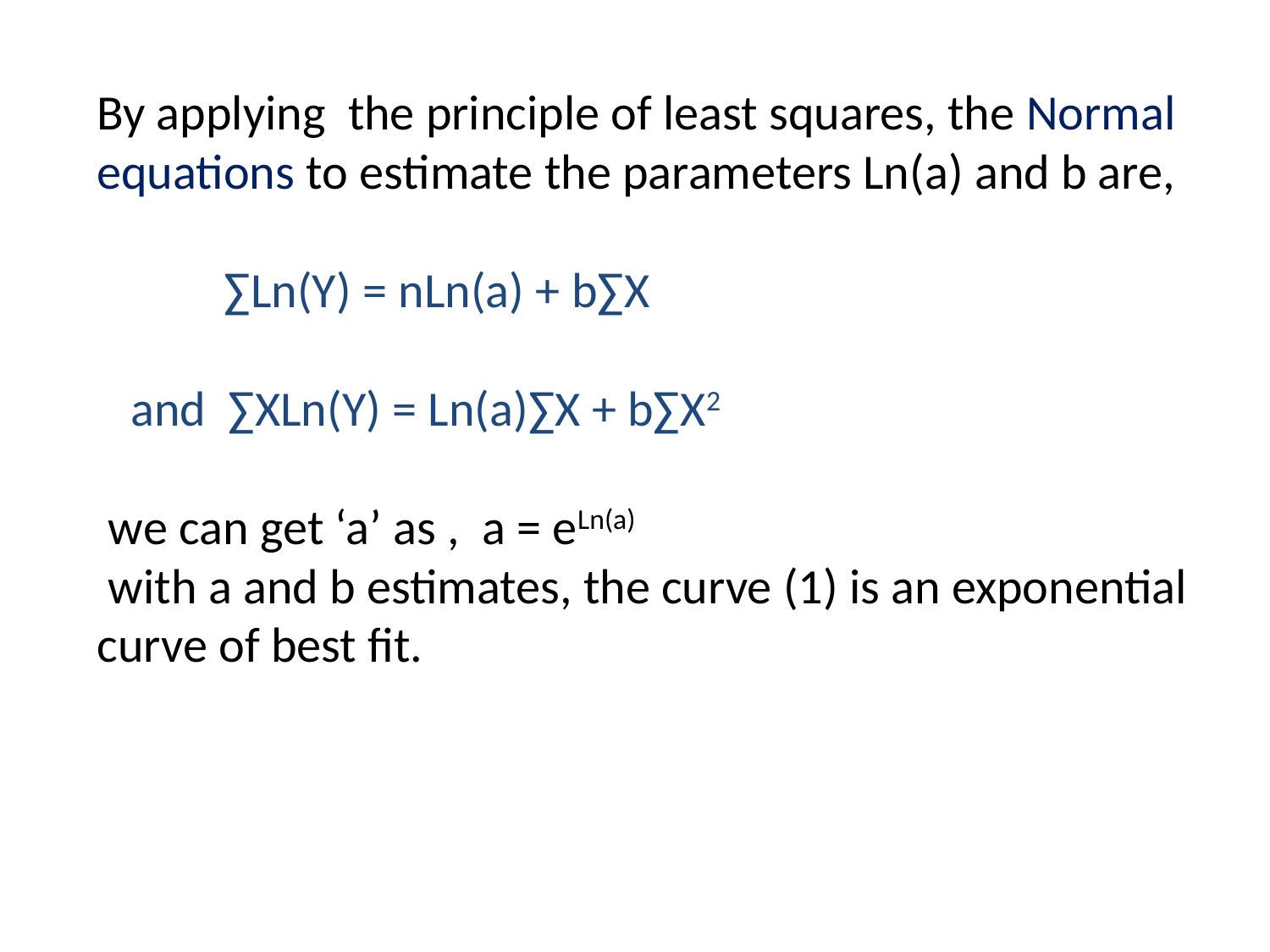

By applying  the principle of least squares, the Normal equations to estimate the parameters Ln(a) and b are,

	∑Ln(Y) = nLn(a) + b∑X

   and  ∑XLn(Y) = Ln(a)∑X + b∑X2

 we can get ‘a’ as ,  a = eLn(a)
 with a and b estimates, the curve (1) is an exponential curve of best fit.